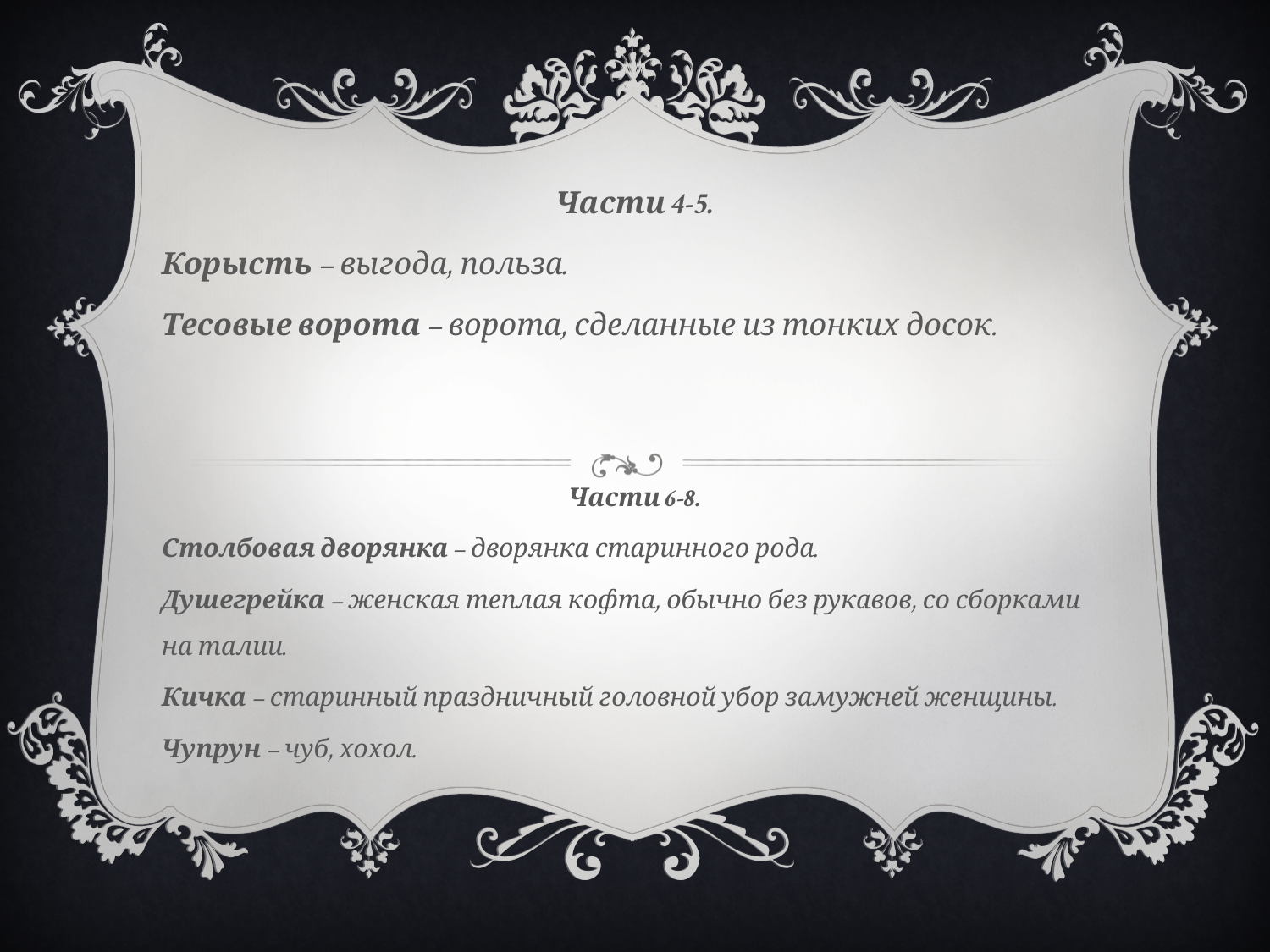

Части 4-5.
Корысть – выгода, польза.
Тесовые ворота – ворота, сделанные из тонких досок.

Части 6-8.
Столбовая дворянка – дворянка старинного рода.
Душегрейка – женская теплая кофта, обычно без рукавов, со сборками на талии.
Кичка – старинный праздничный головной убор замужней женщины.
Чупрун – чуб, хохол.
#